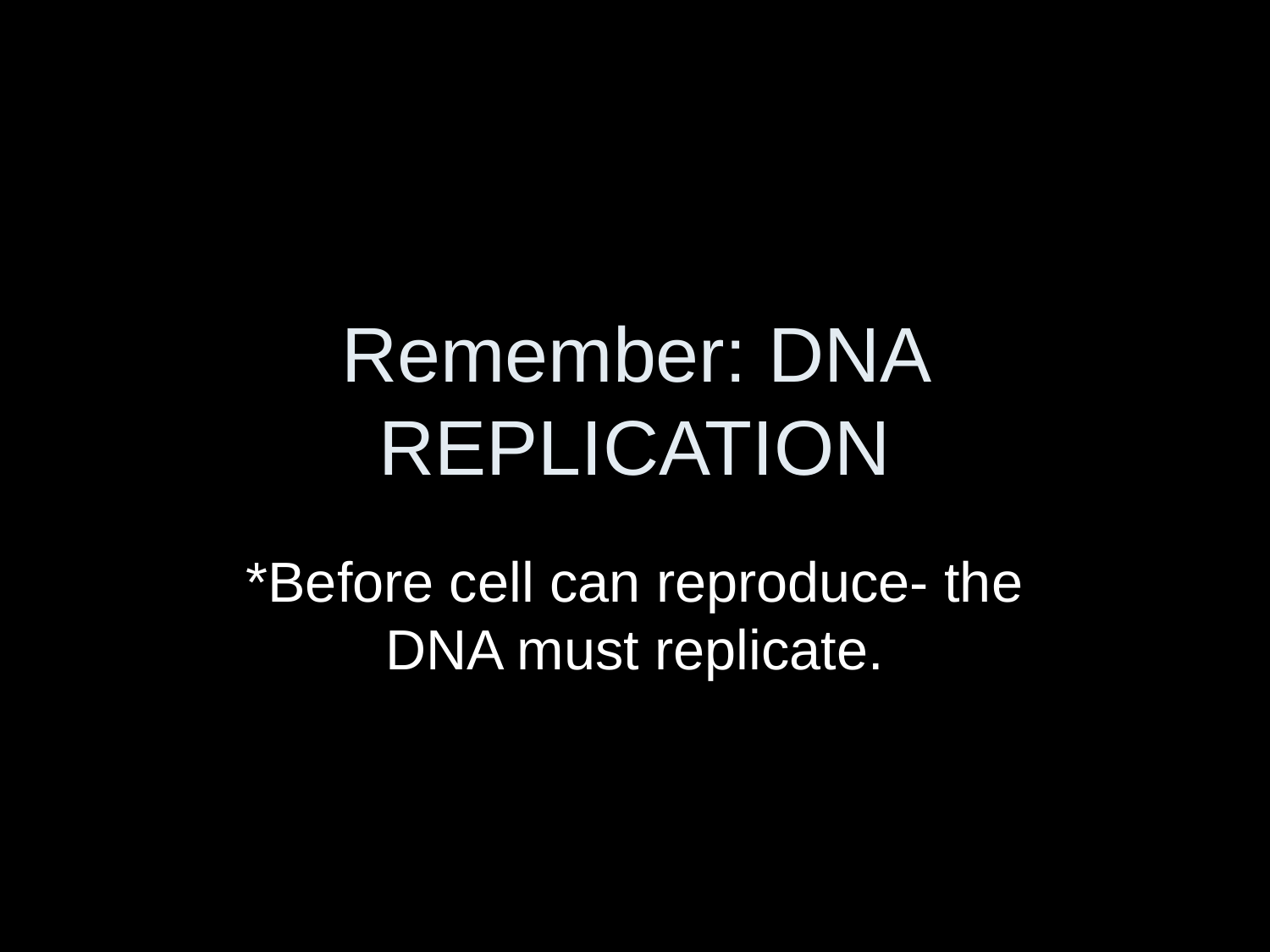

# Remember: DNA REPLICATION
*Before cell can reproduce- the DNA must replicate.